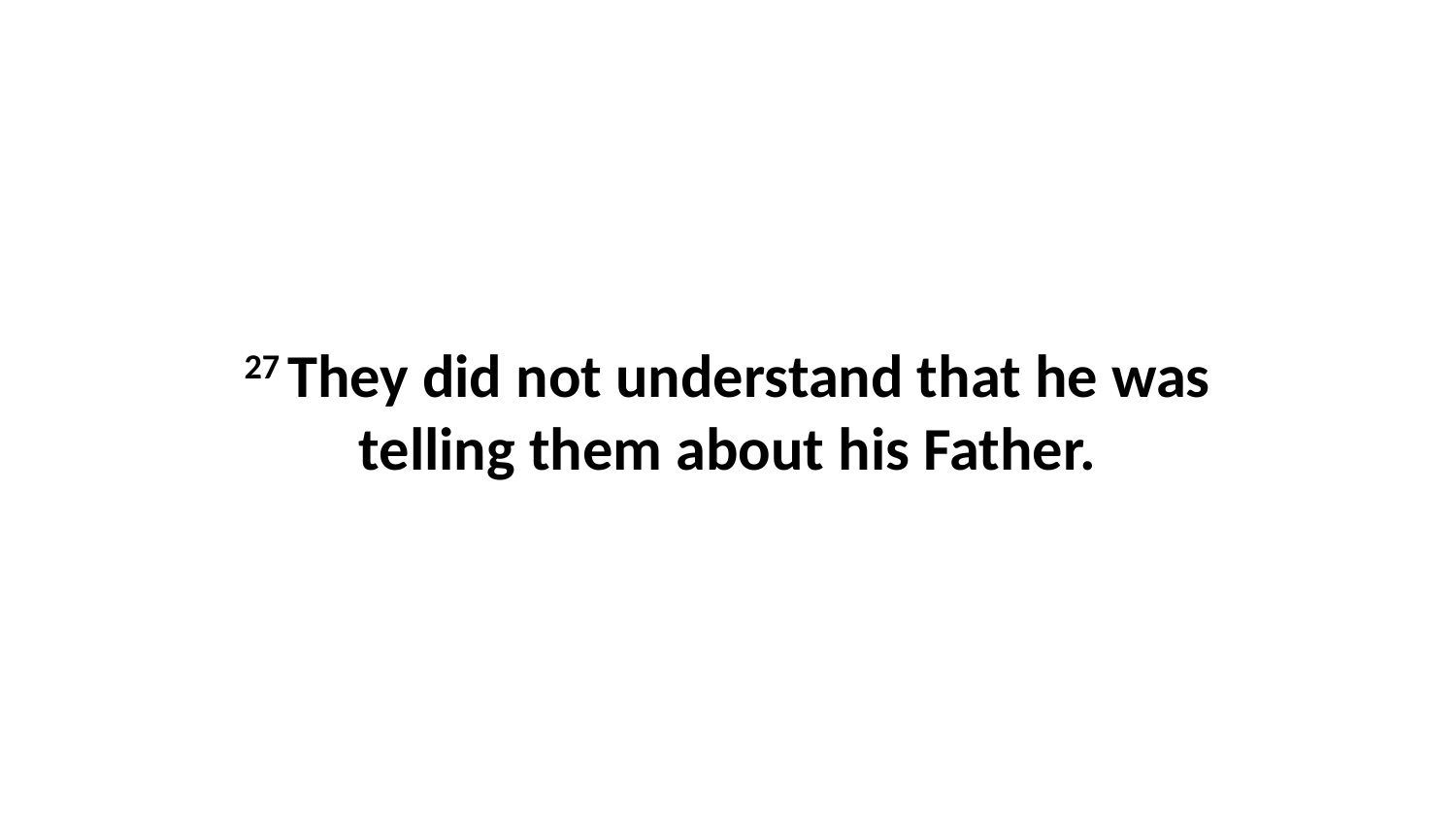

27 They did not understand that he was telling them about his Father.